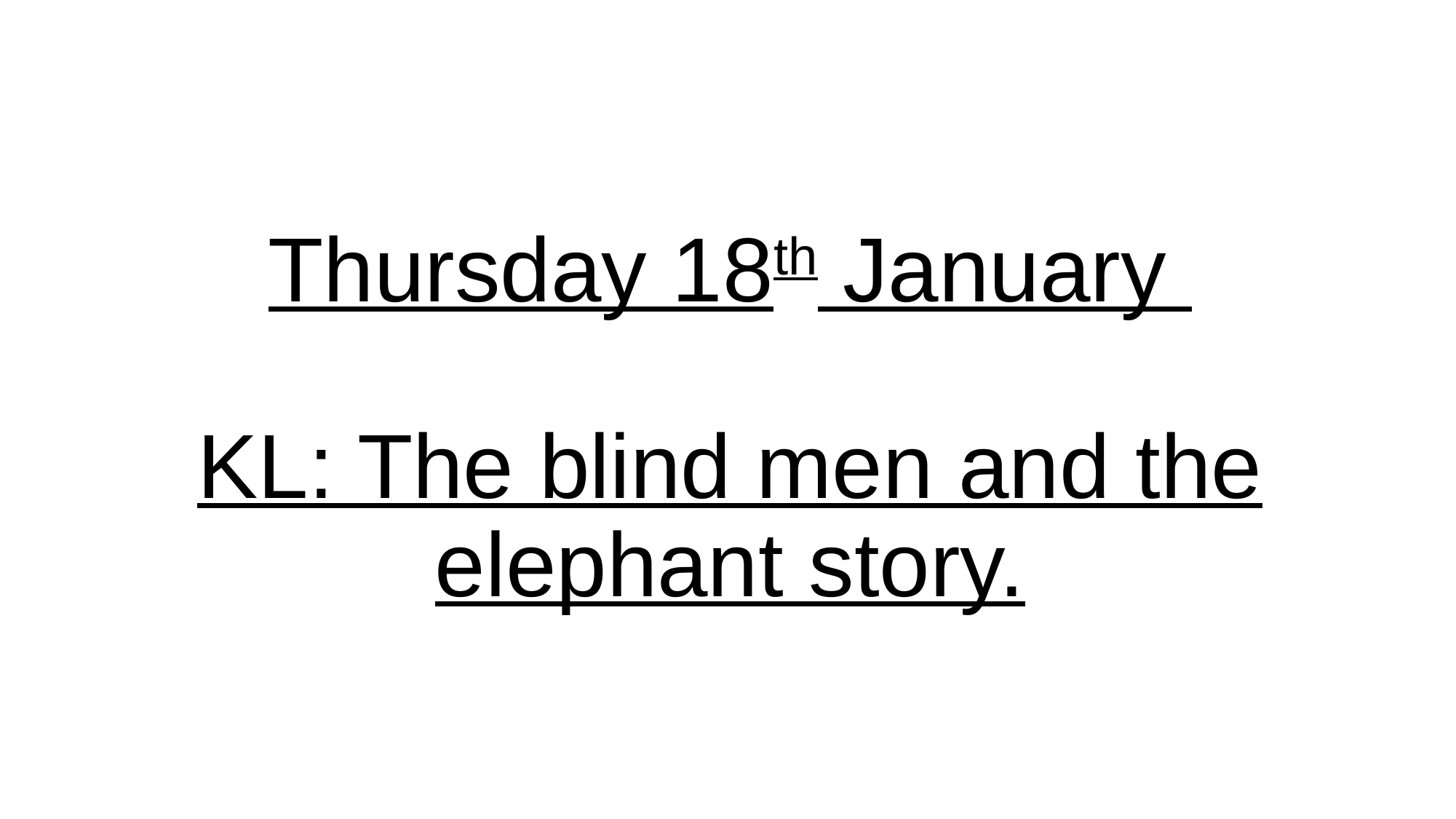

# Thursday 18th January KL: The blind men and the elephant story.